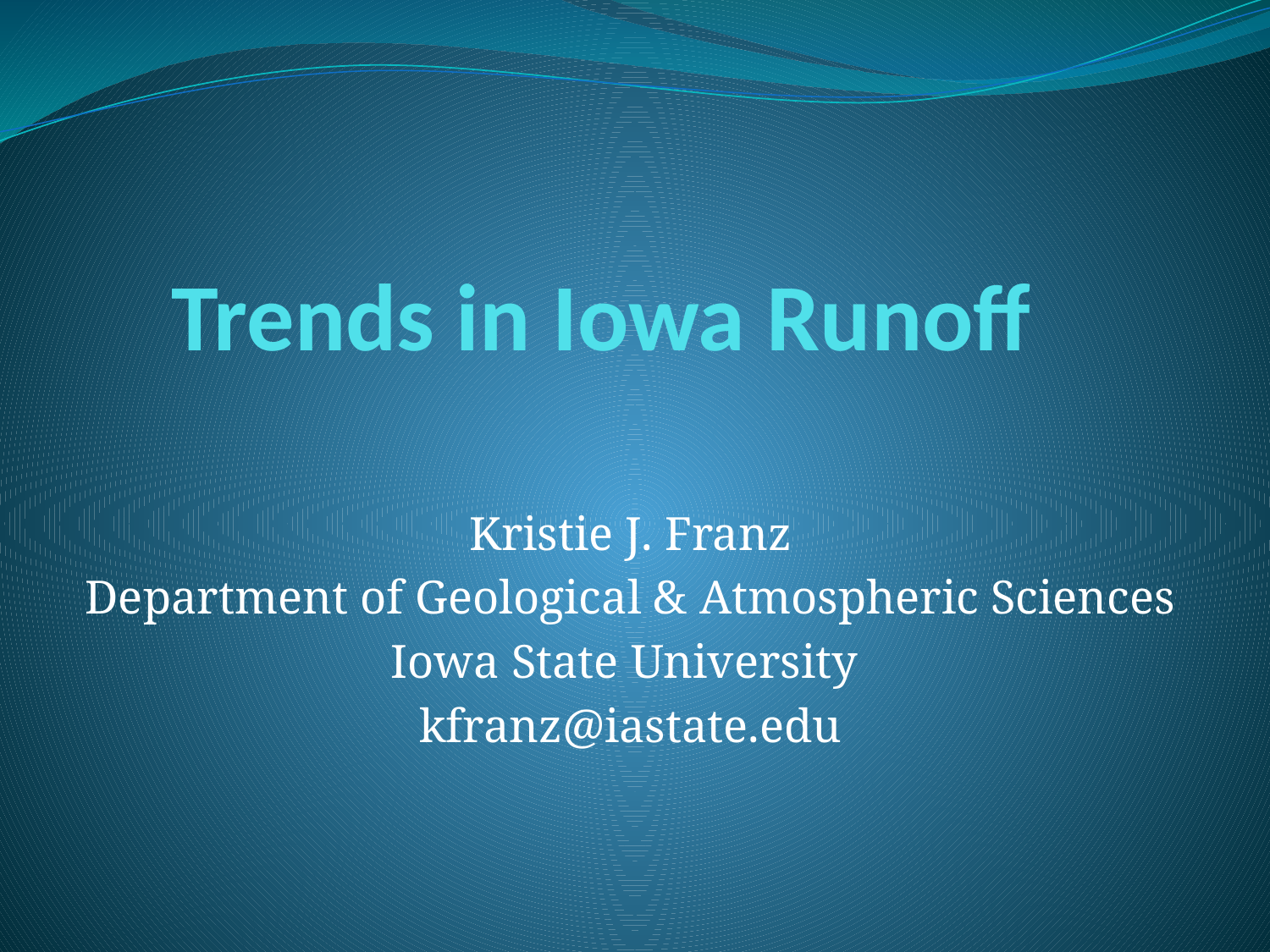

# Trends in Iowa Runoff

Kristie J. Franz
Department of Geological & Atmospheric Sciences
Iowa State University
kfranz@iastate.edu